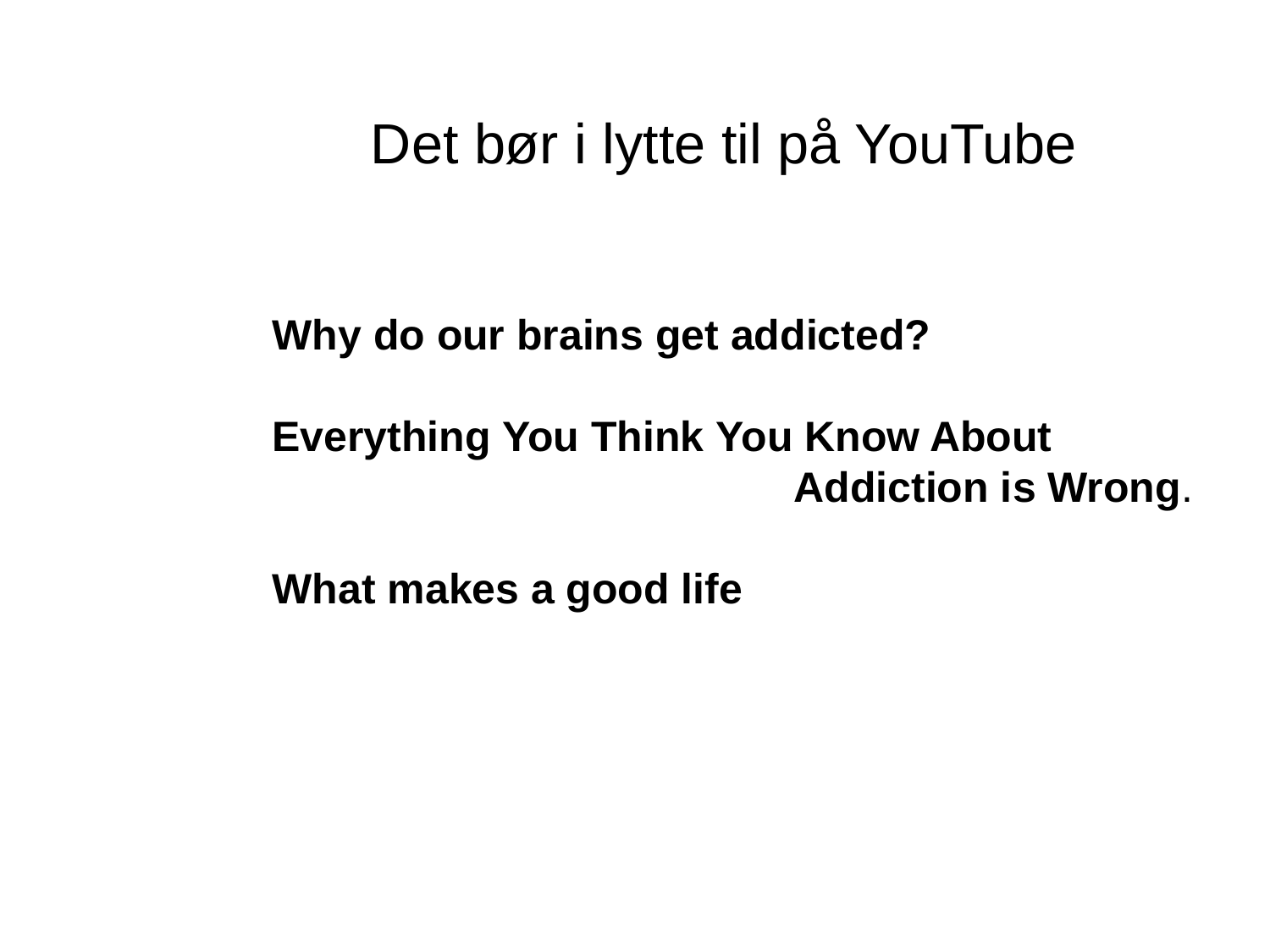

Det bør i lytte til på YouTube

Why do our brains get addicted?

Everything You Think You Know About
                                            Addiction is Wrong.

What makes a good life